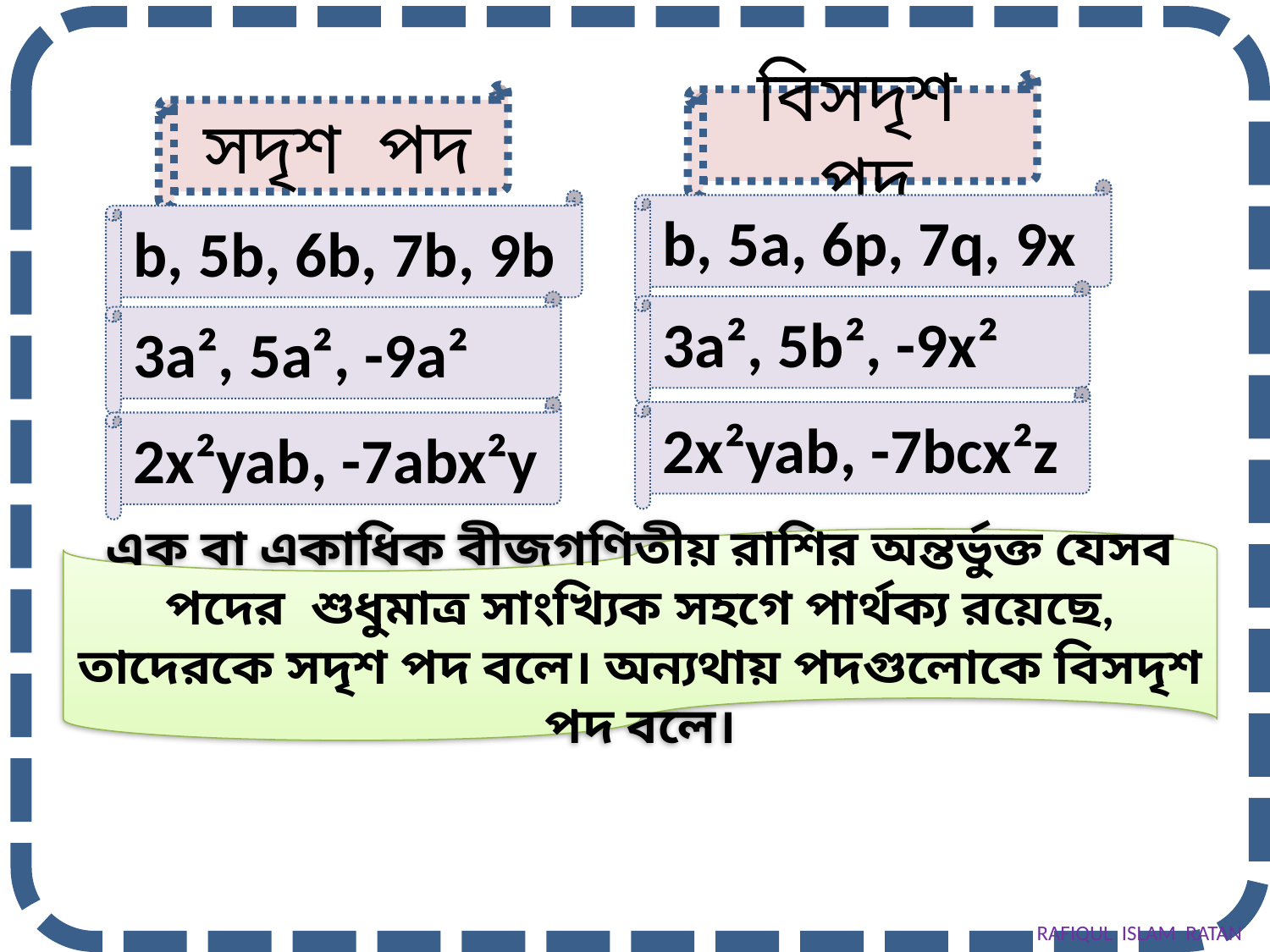

বিসদৃশ  পদ
b, 5a, 6p, 7q, 9x
3a², 5b², -9x²
2x²yab, -7bcx²z
সদৃশ  পদ
b, 5b, 6b, 7b, 9b
3a², 5a², -9a²
2x²yab, -7abx²y
এক বা একাধিক বীজগণিতীয় রাশির অন্তর্ভুক্ত যেসব পদের  শুধুমাত্র সাংখ্যিক সহগে পার্থক্য রয়েছে, তাদেরকে সদৃশ পদ বলে। অন্যথায় পদগুলোকে বিসদৃশ পদ বলে।